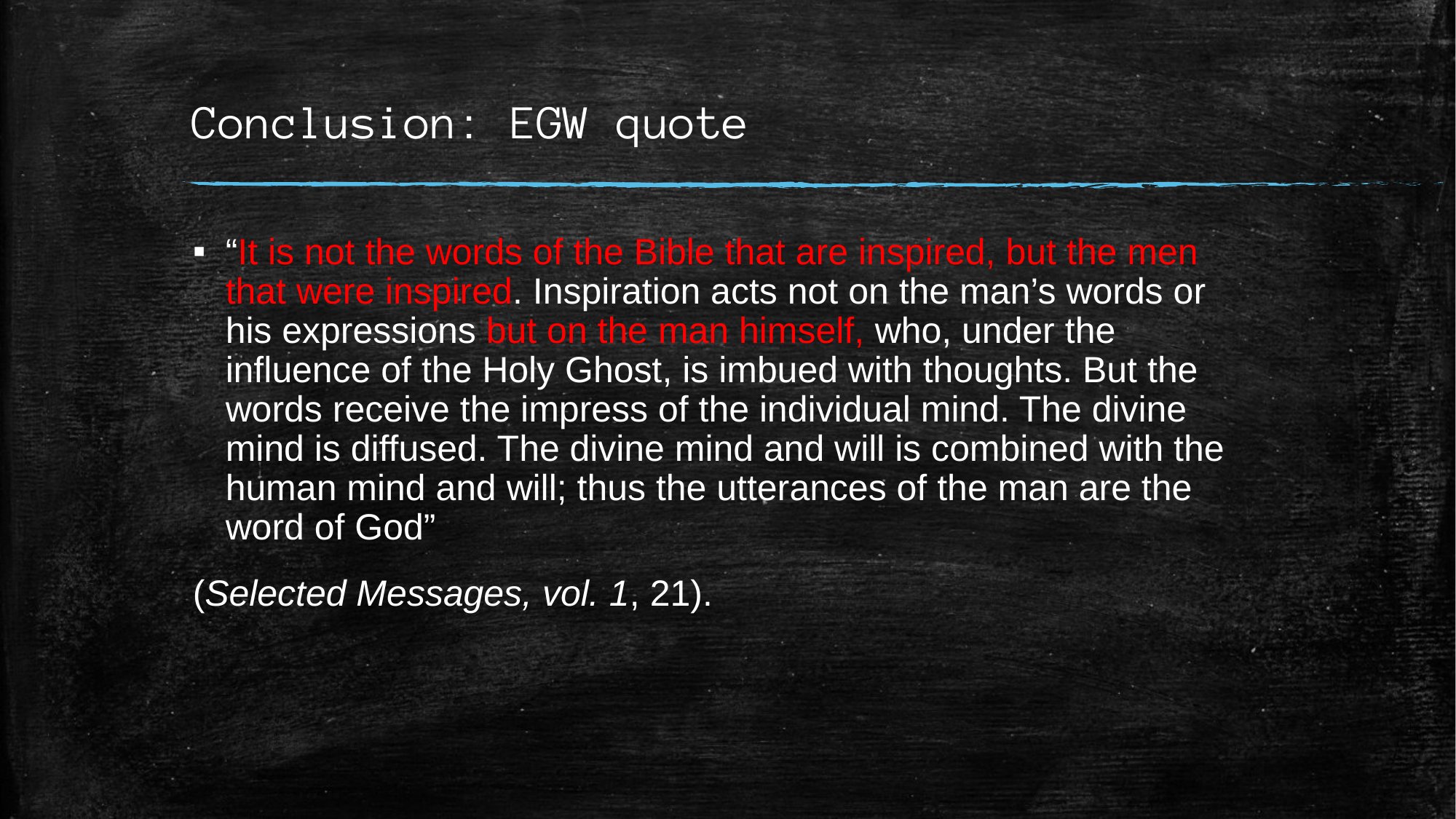

# Conclusion: EGW quote
“It is not the words of the Bible that are inspired, but the men that were inspired. Inspiration acts not on the man’s words or his expressions but on the man himself, who, under the influence of the Holy Ghost, is imbued with thoughts. But the words receive the impress of the individual mind. The divine mind is diffused. The divine mind and will is combined with the human mind and will; thus the utterances of the man are the word of God”
(Selected Messages, vol. 1, 21).